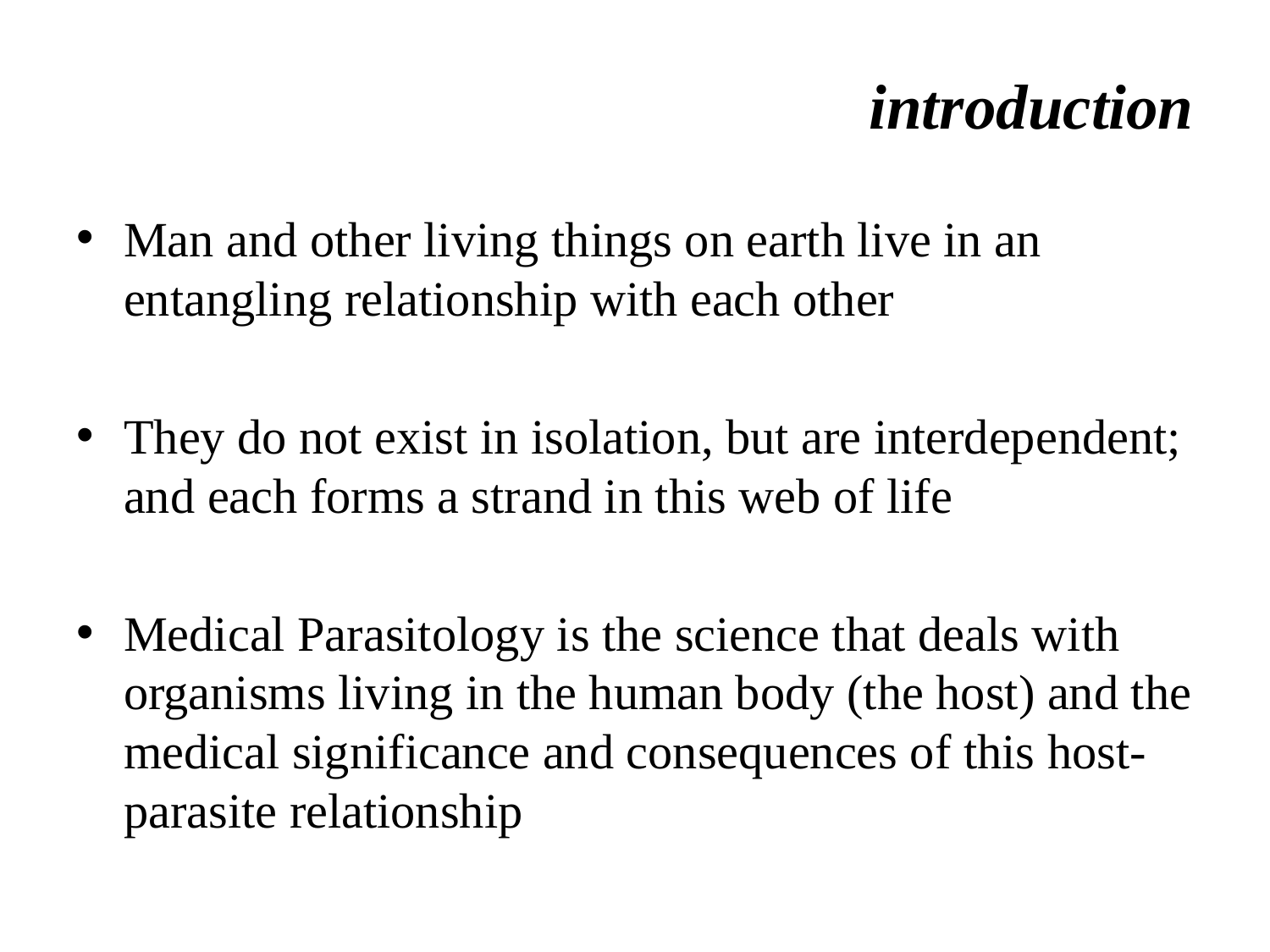

# introduction
Man and other living things on earth live in an entangling relationship with each other

They do not exist in isolation, but are interdependent; and each forms a strand in this web of life

Medical Parasitology is the science that deals with organisms living in the human body (the host) and the medical significance and consequences of this host-parasite relationship